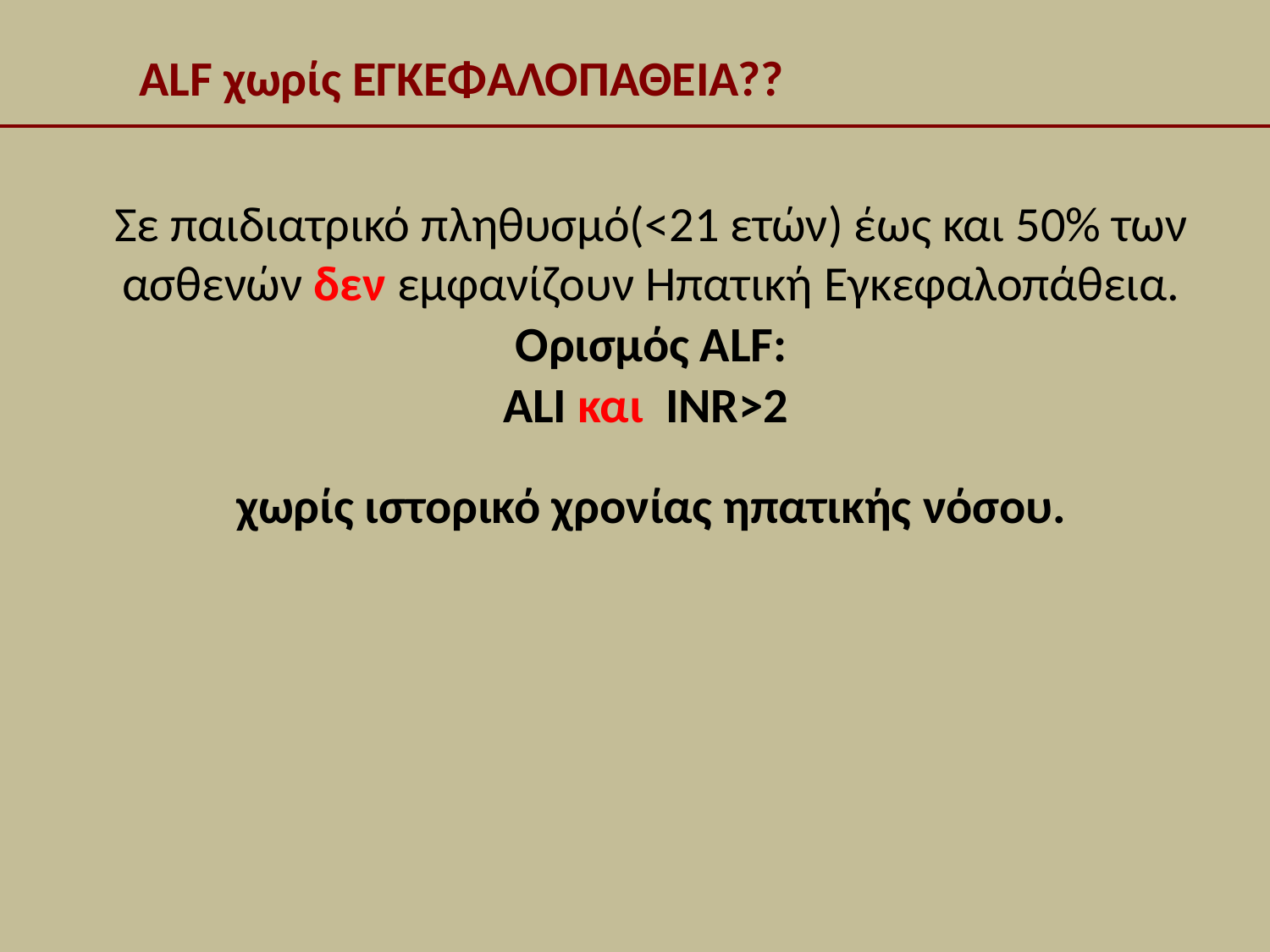

# ALF χωρίς ΕΓΚΕΦΑΛΟΠΑΘΕΙΑ??

Σε παιδιατρικό πληθυσμό(<21 ετών) έως και 50% των ασθενών δεν εμφανίζουν Ηπατική Εγκεφαλοπάθεια.
Ορισμός ΑLF:
ALI και  ΙNR>2
χωρίς ιστορικό χρονίας ηπατικής νόσου.